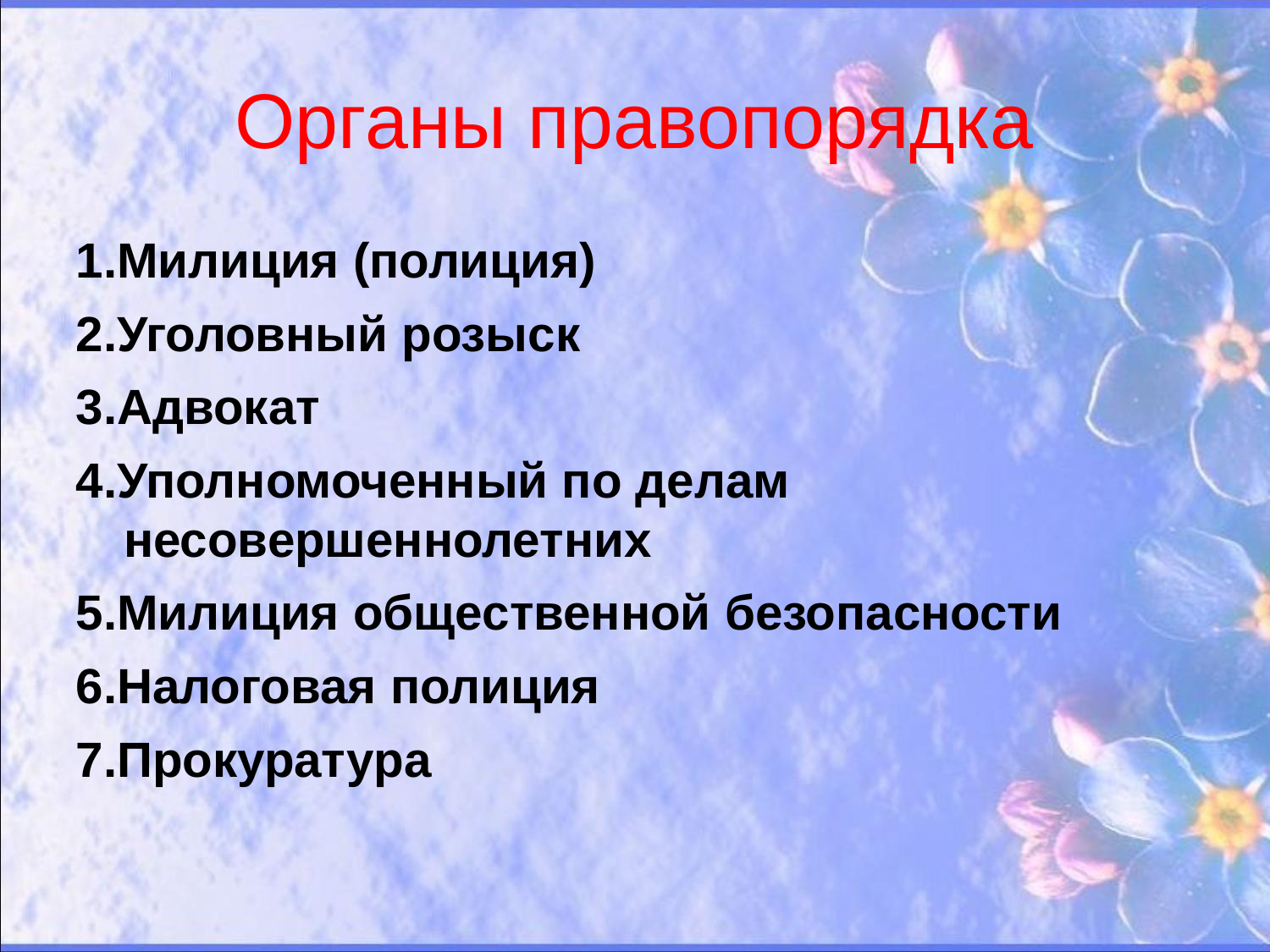

# Органы правопорядка
1.Милиция (полиция)
2.Уголовный розыск
3.Адвокат
4.Уполномоченный по делам несовершеннолетних
5.Милиция общественной безопасности
6.Налоговая полиция
7.Прокуратура